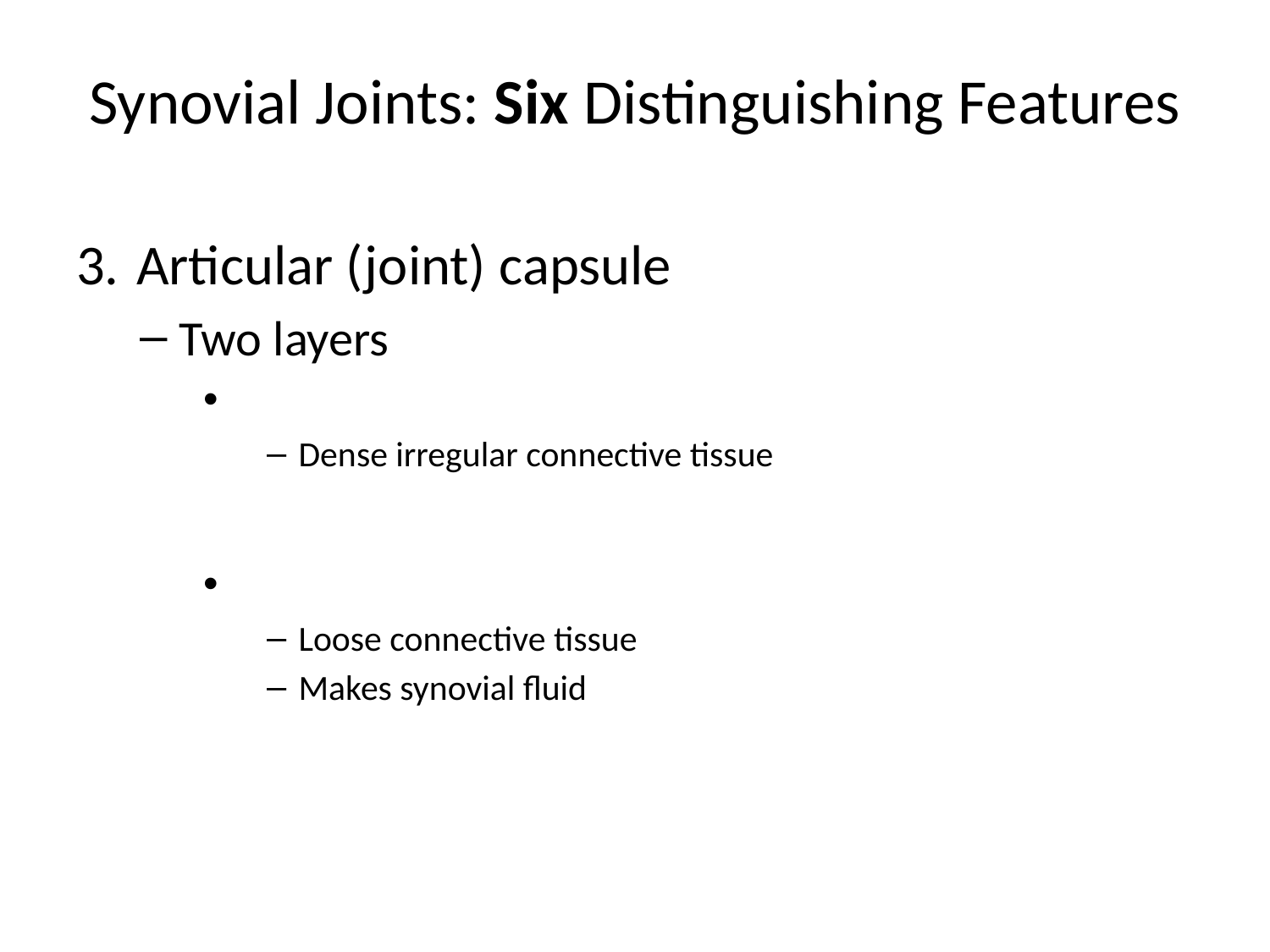

# Synovial Joints: Six Distinguishing Features
3.	 Articular (joint) capsule
Two layers

Dense irregular connective tissue

Loose connective tissue
Makes synovial fluid